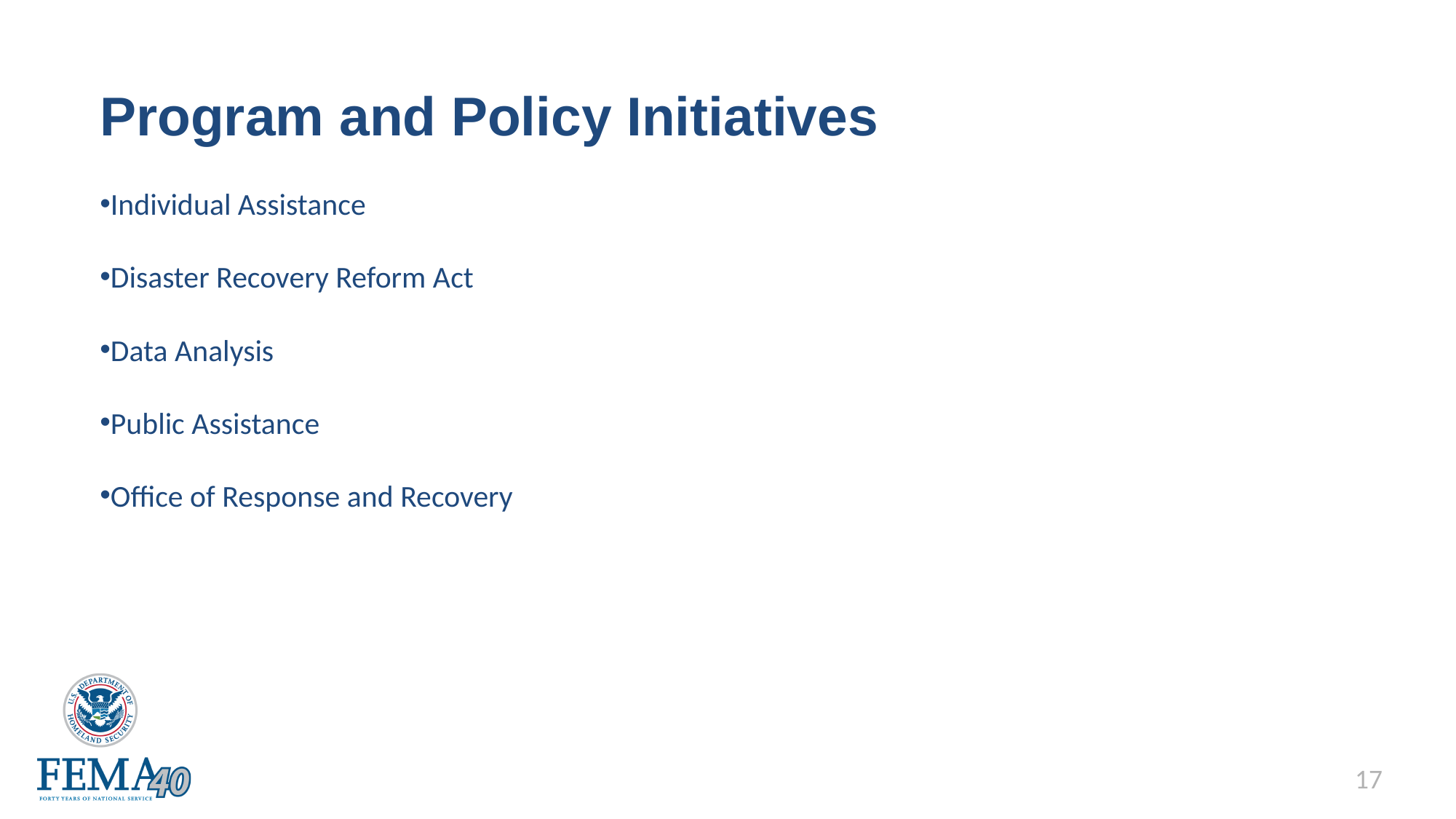

17
# Program and Policy Initiatives
Individual Assistance

Disaster Recovery Reform Act

Data Analysis

Public Assistance

Office of Response and Recovery